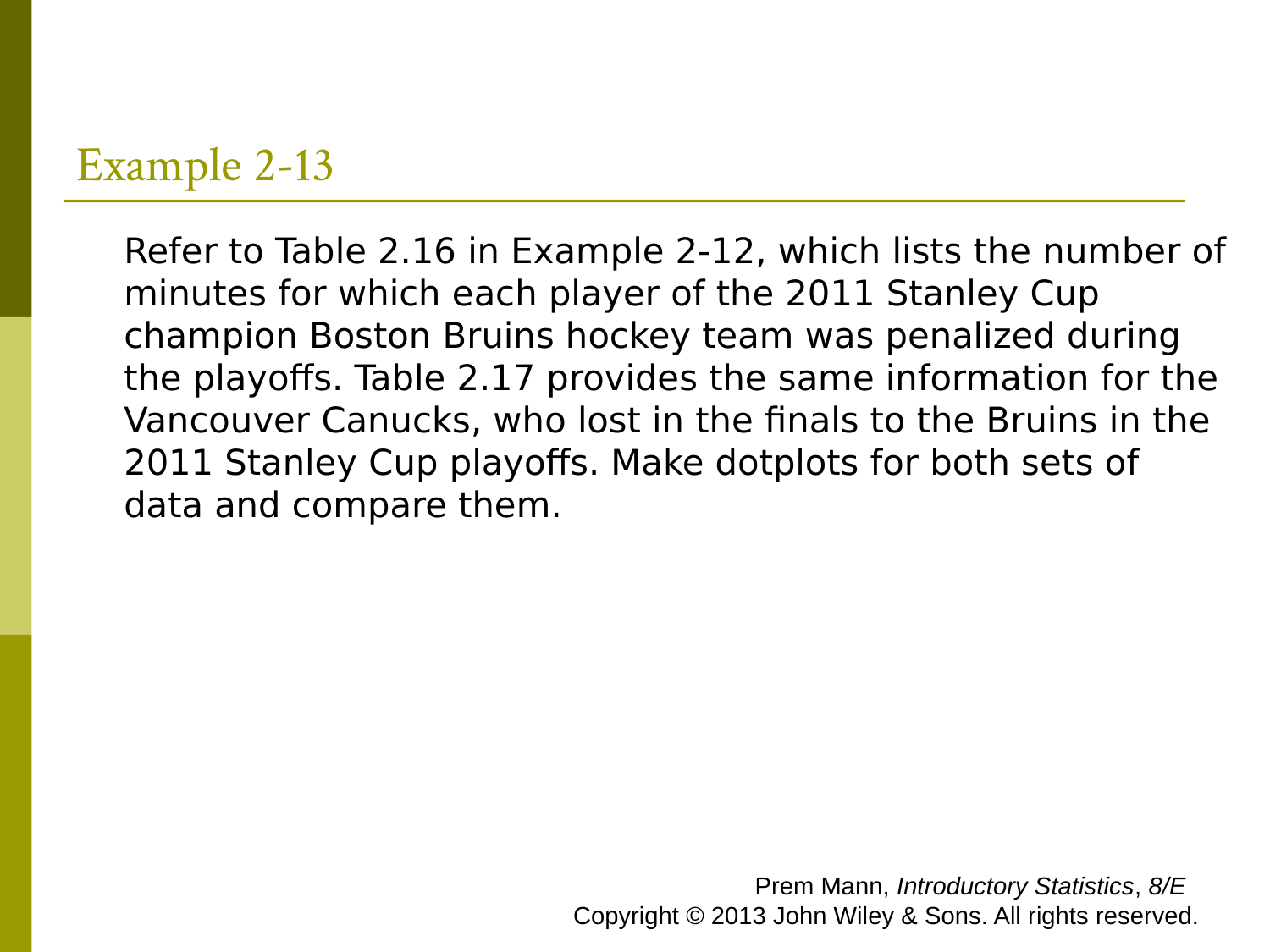

# Example 2-13
Refer to Table 2.16 in Example 2-12, which lists the number of minutes for which each player of the 2011 Stanley Cup champion Boston Bruins hockey team was penalized during the playoffs. Table 2.17 provides the same information for the Vancouver Canucks, who lost in the finals to the Bruins in the 2011 Stanley Cup playoffs. Make dotplots for both sets of data and compare them.
                          Prem Mann, Introductory Statistics, 8/E Copyright © 2013 John Wiley & Sons. All rights reserved.